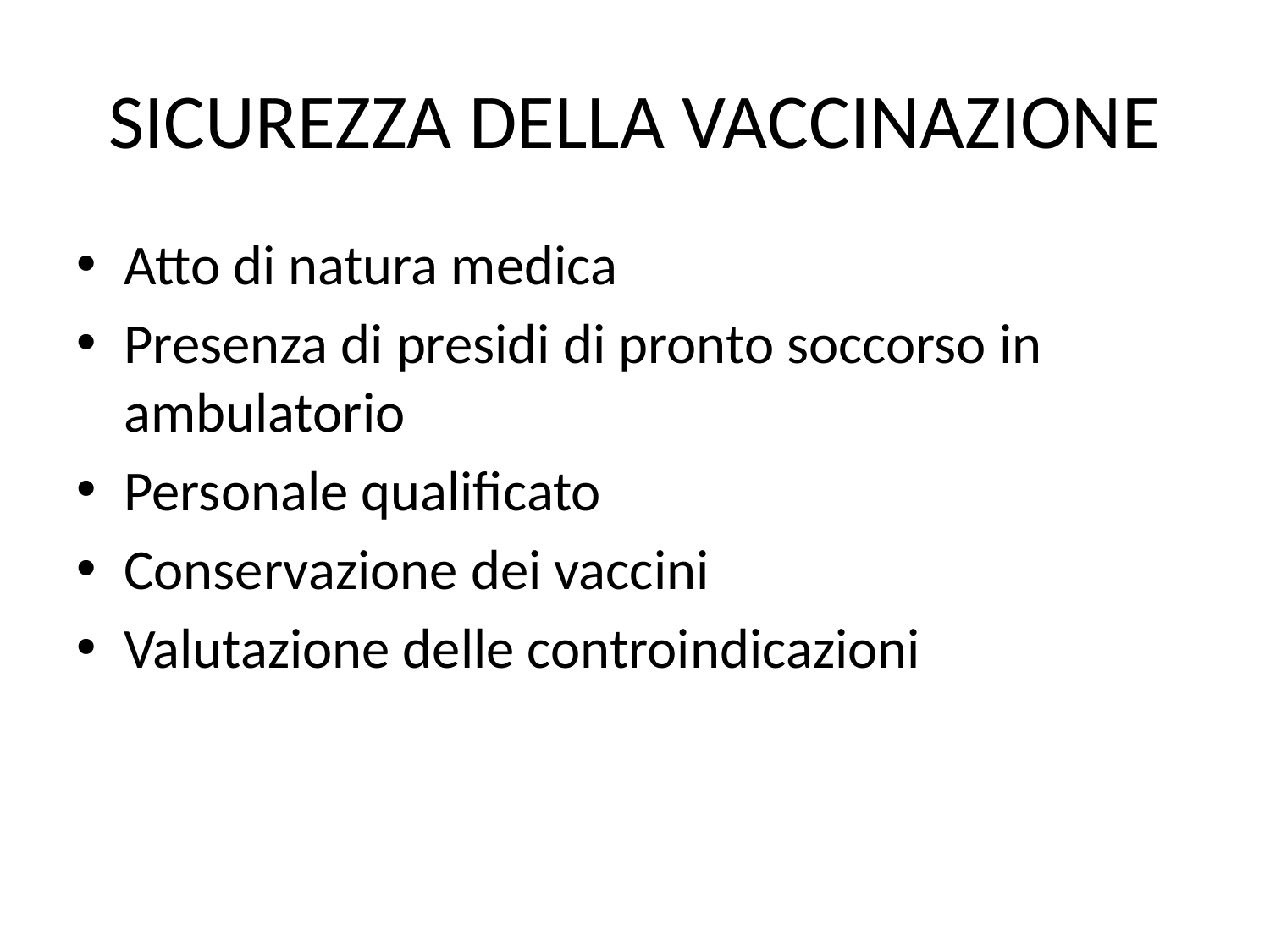

# SICUREZZA DELLA VACCINAZIONE
Atto di natura medica
Presenza di presidi di pronto soccorso in ambulatorio
Personale qualificato
Conservazione dei vaccini
Valutazione delle controindicazioni